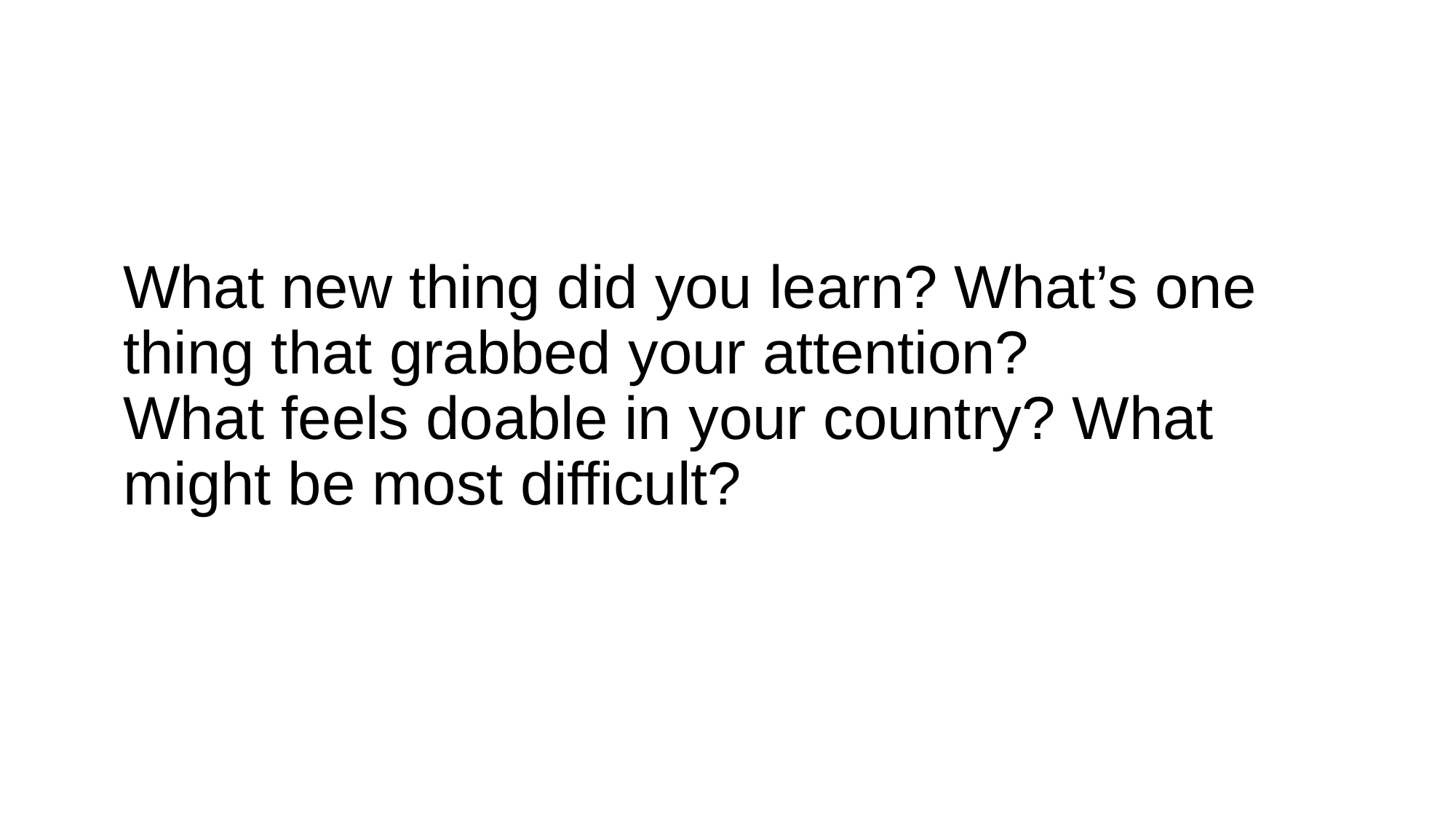

# What new thing did you learn? What’s one thing that grabbed your attention? What feels doable in your country? What might be most difficult?